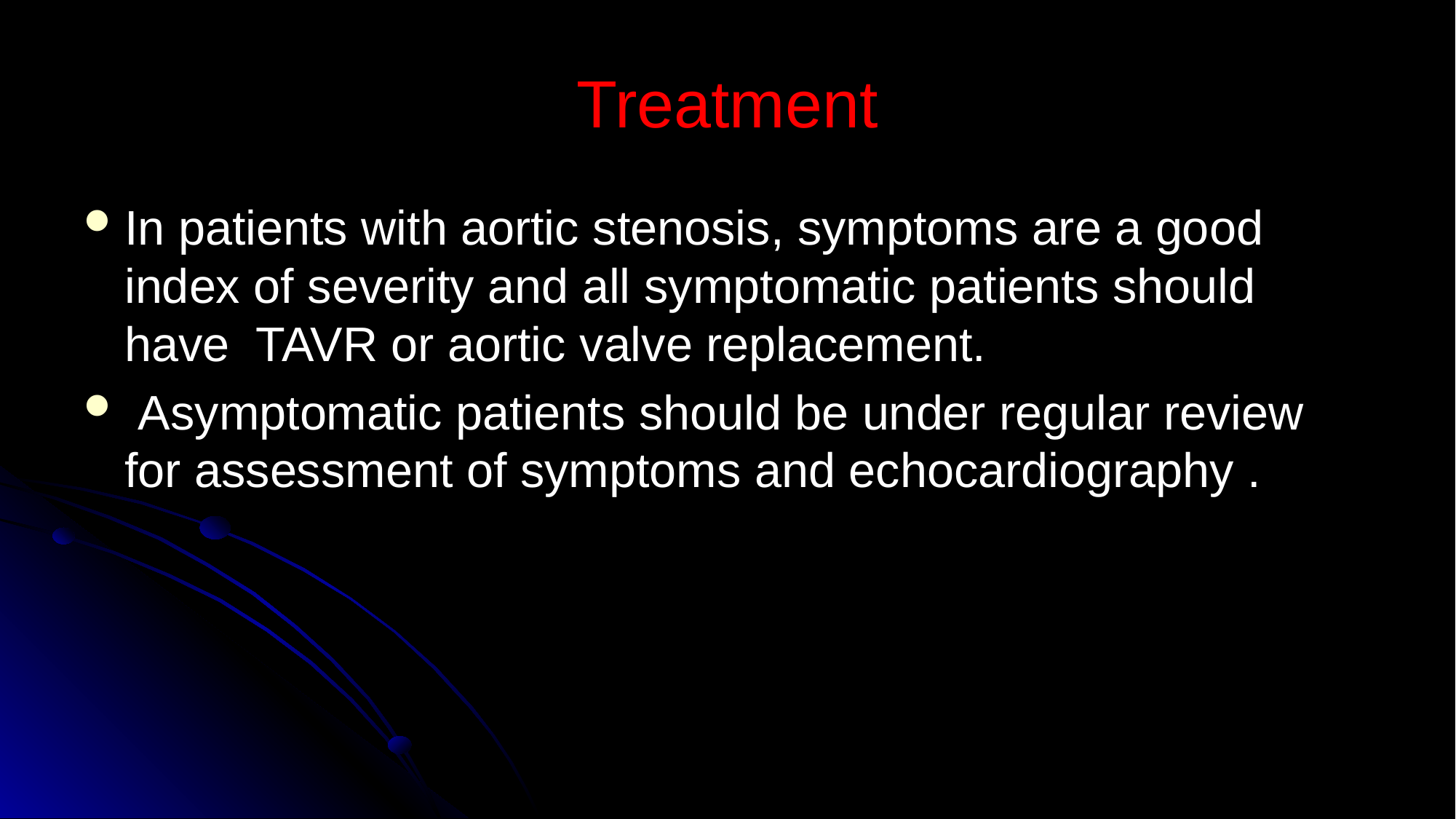

# Treatment
In patients with aortic stenosis, symptoms are a good index of severity and all symptomatic patients should have  TAVR or aortic valve replacement.
 Asymptomatic patients should be under regular review for assessment of symptoms and echocardiography .